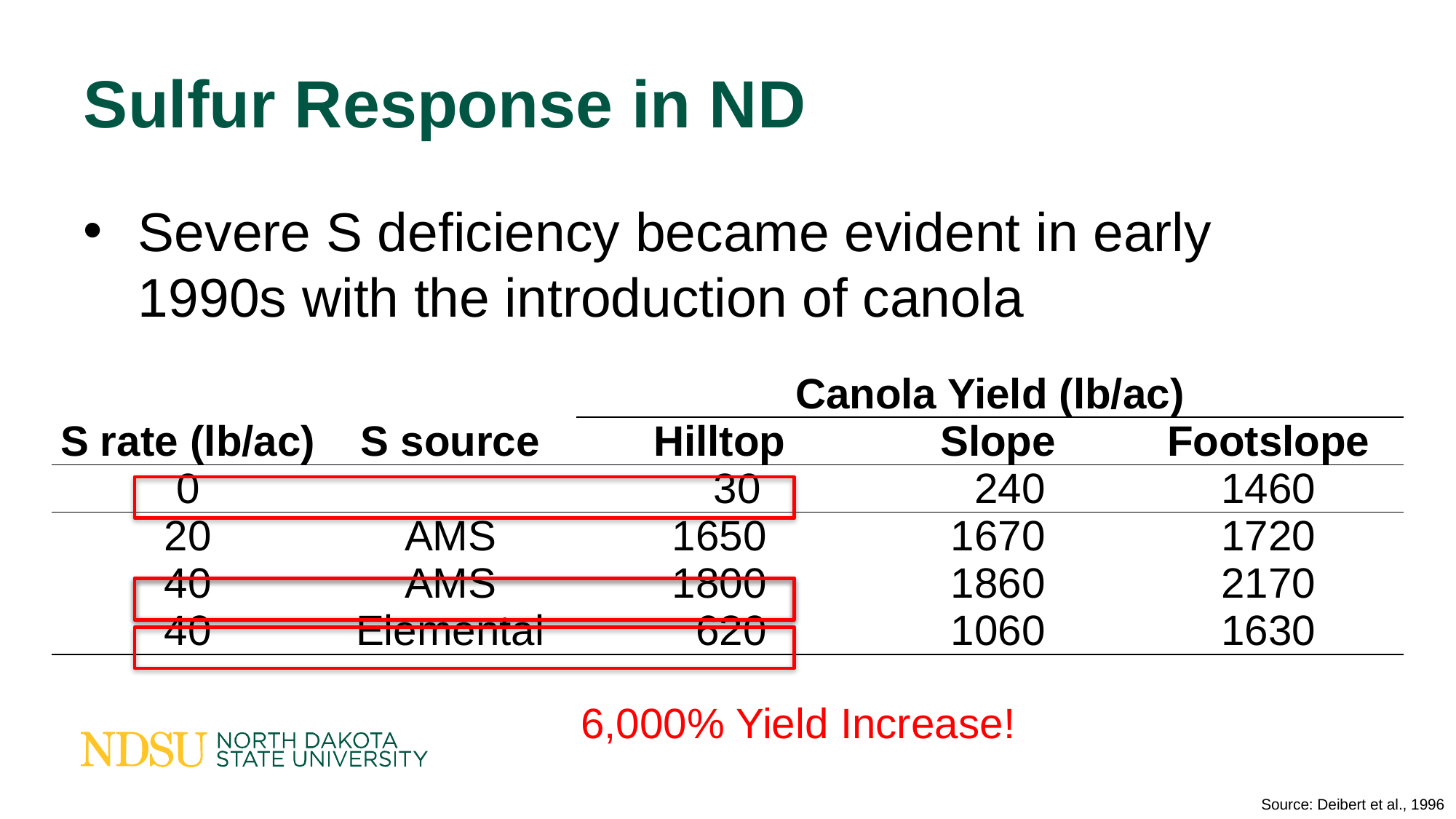

# Sulfur Response in ND
Severe S deficiency became evident in early 1990s with the introduction of canola
| S rate (lb/ac) | S source | Canola Yield (lb/ac) |  |  |
| --- | --- | --- | --- | --- |
|  |  | Hilltop | Slope | Footslope |
| 0 |  | 30 | 240 | 1460 |
| 20 | AMS | 1650 | 1670 | 1720 |
| 40 | AMS | 1800 | 1860 | 2170 |
| 40 | Elemental | 620 | 1060 | 1630 |

6,000% Yield Increase!

Source: Deibert et al., 1996